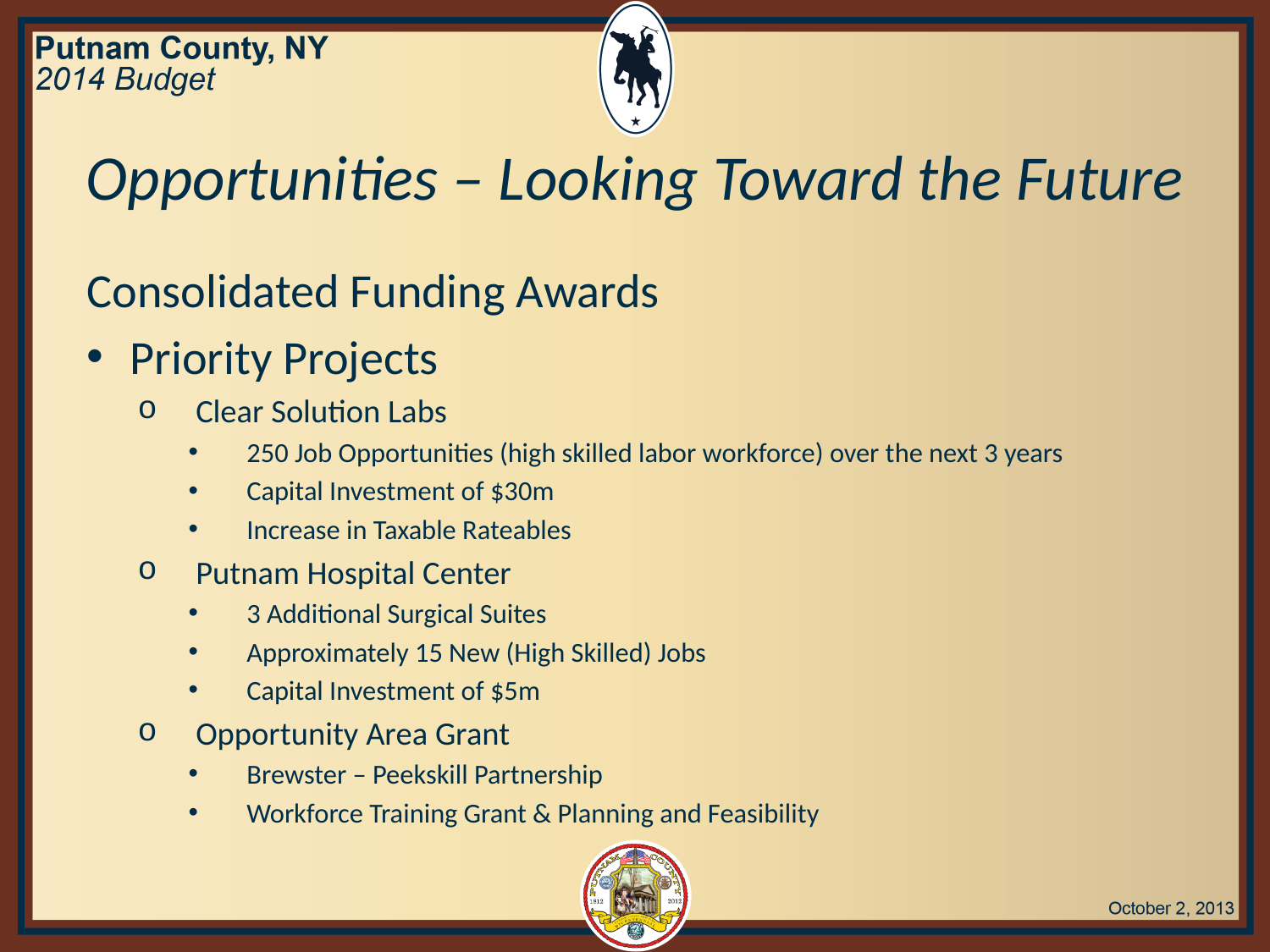

Opportunities – Looking Toward the Future
Consolidated Funding Awards
Priority Projects
Clear Solution Labs
250 Job Opportunities (high skilled labor workforce) over the next 3 years
Capital Investment of $30m
Increase in Taxable Rateables
Putnam Hospital Center
3 Additional Surgical Suites
Approximately 15 New (High Skilled) Jobs
Capital Investment of $5m
Opportunity Area Grant
Brewster – Peekskill Partnership
Workforce Training Grant & Planning and Feasibility